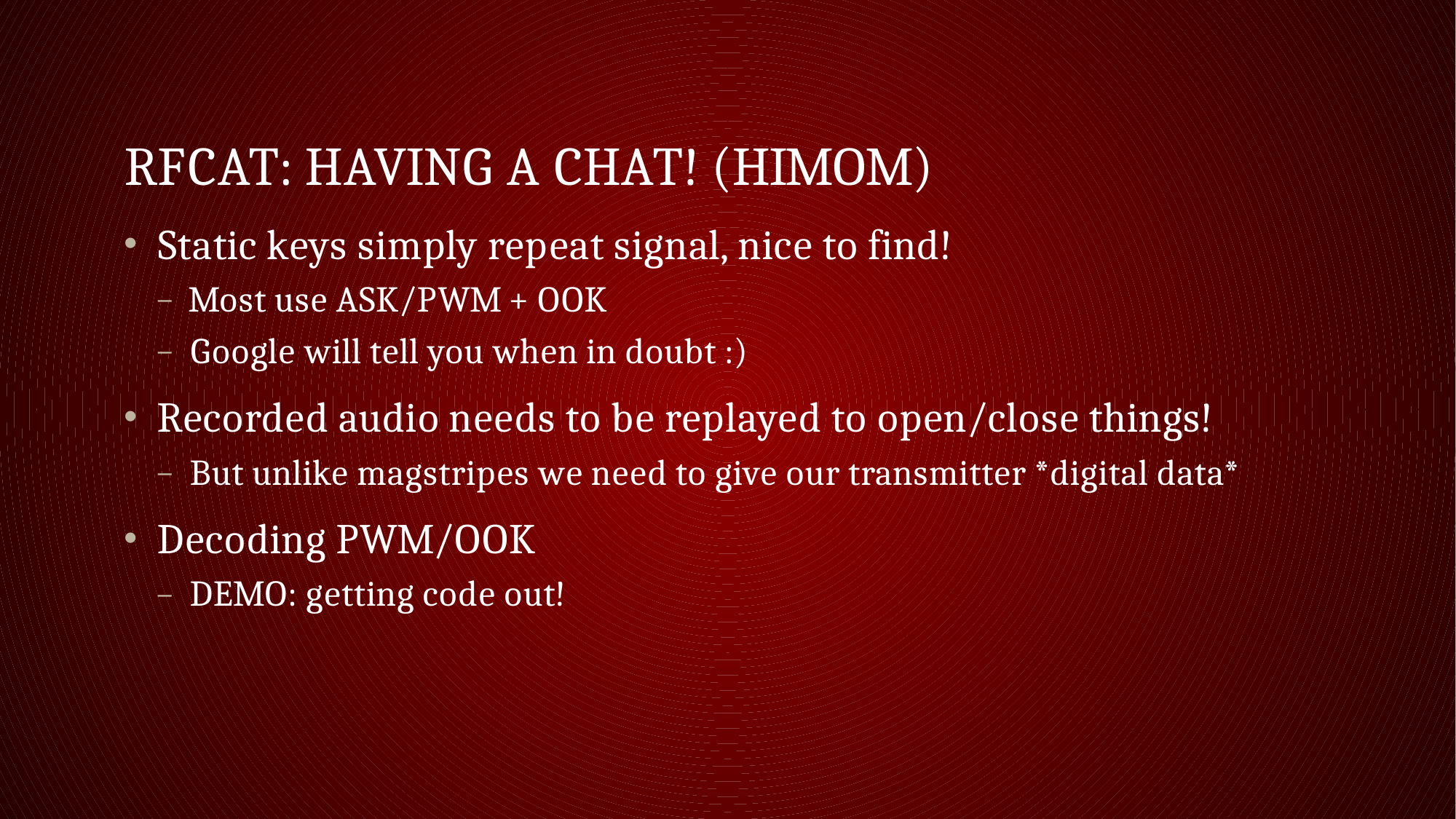

# RFCAT: Having a chat! (HIMOM)
Static keys simply repeat signal, nice to find!
Most use ASK/PWM + OOK
Google will tell you when in doubt :)
Recorded audio needs to be replayed to open/close things!
But unlike magstripes we need to give our transmitter *digital data*
Decoding PWM/OOK
DEMO: getting code out!